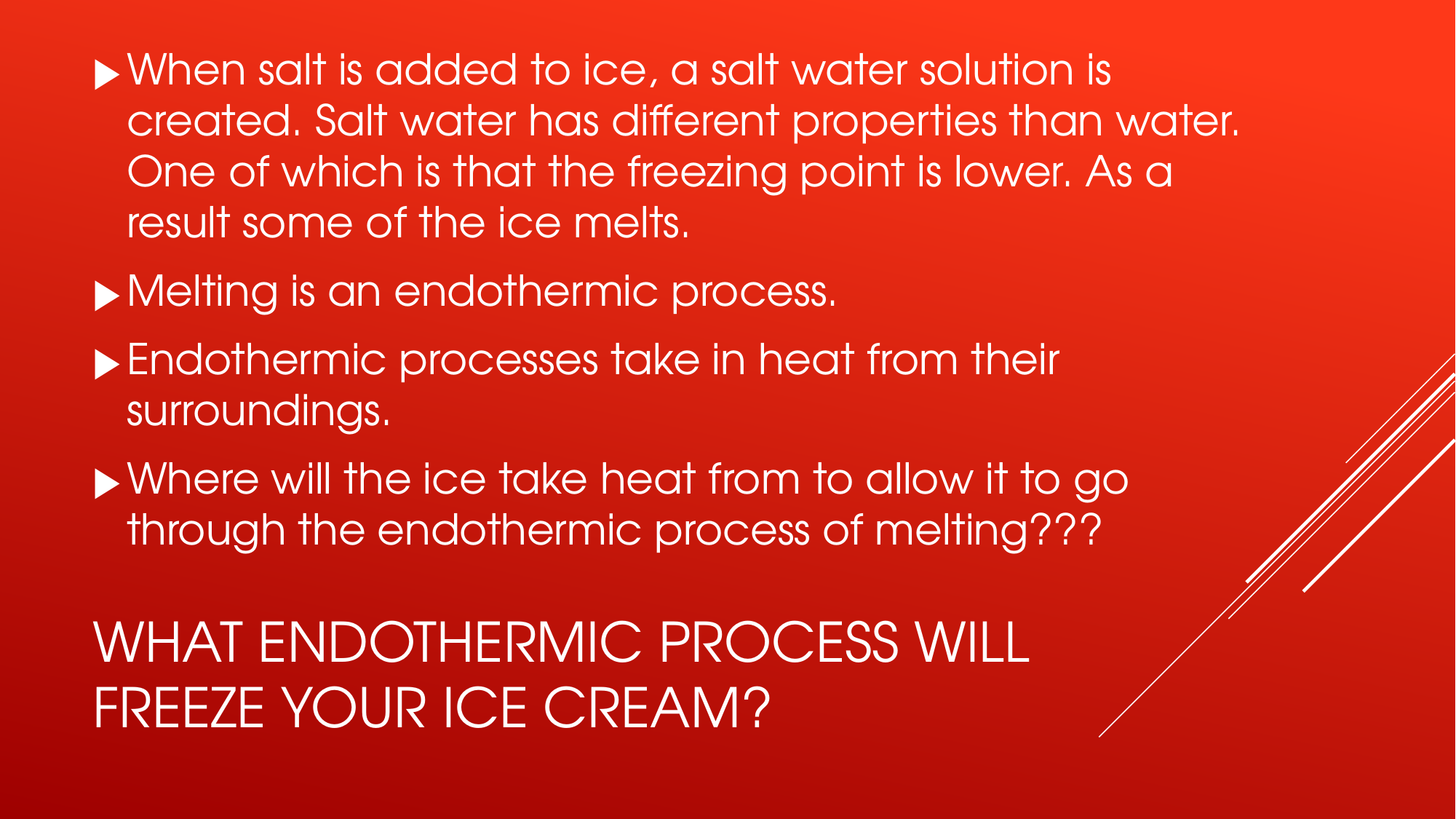

When salt is added to ice, a salt water solution is created. Salt water has different properties than water. One of which is that the freezing point is lower. As a result some of the ice melts.
Melting is an endothermic process.
Endothermic processes take in heat from their surroundings.
Where will the ice take heat from to allow it to go through the endothermic process of melting???
# WHAT ENDOTHERMIC PROCESS WILL FREEZE YOUR ICE CREAM?